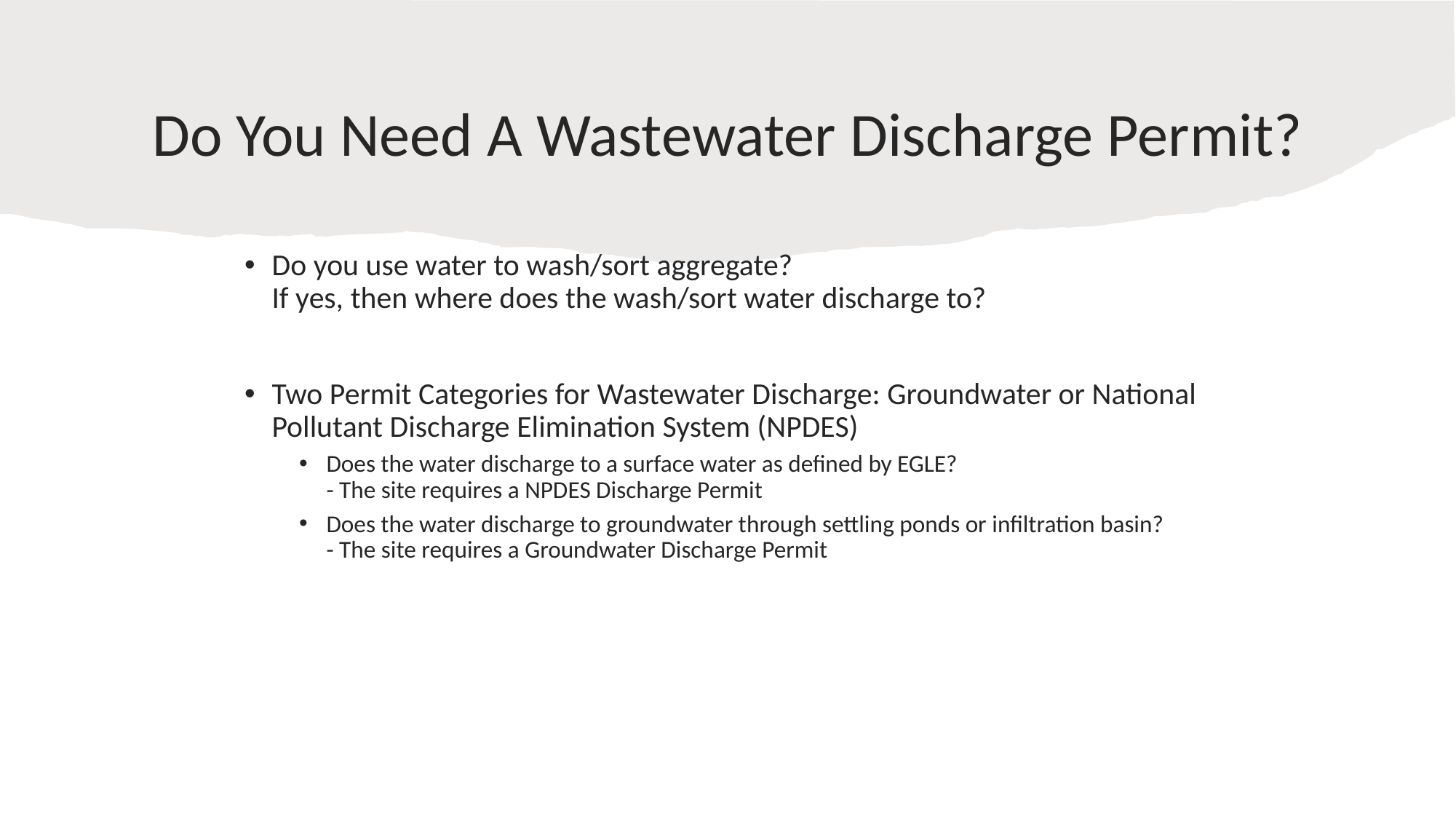

# Do You Need A Wastewater Discharge Permit?
Do you use water to wash/sort aggregate?
If yes, then where does the wash/sort water discharge to?

Two Permit Categories for Wastewater Discharge: Groundwater or National Pollutant Discharge Elimination System (NPDES)
Does the water discharge to a surface water as defined by EGLE?
- The site requires a NPDES Discharge Permit
Does the water discharge to groundwater through settling ponds or infiltration basin?
- The site requires a Groundwater Discharge Permit